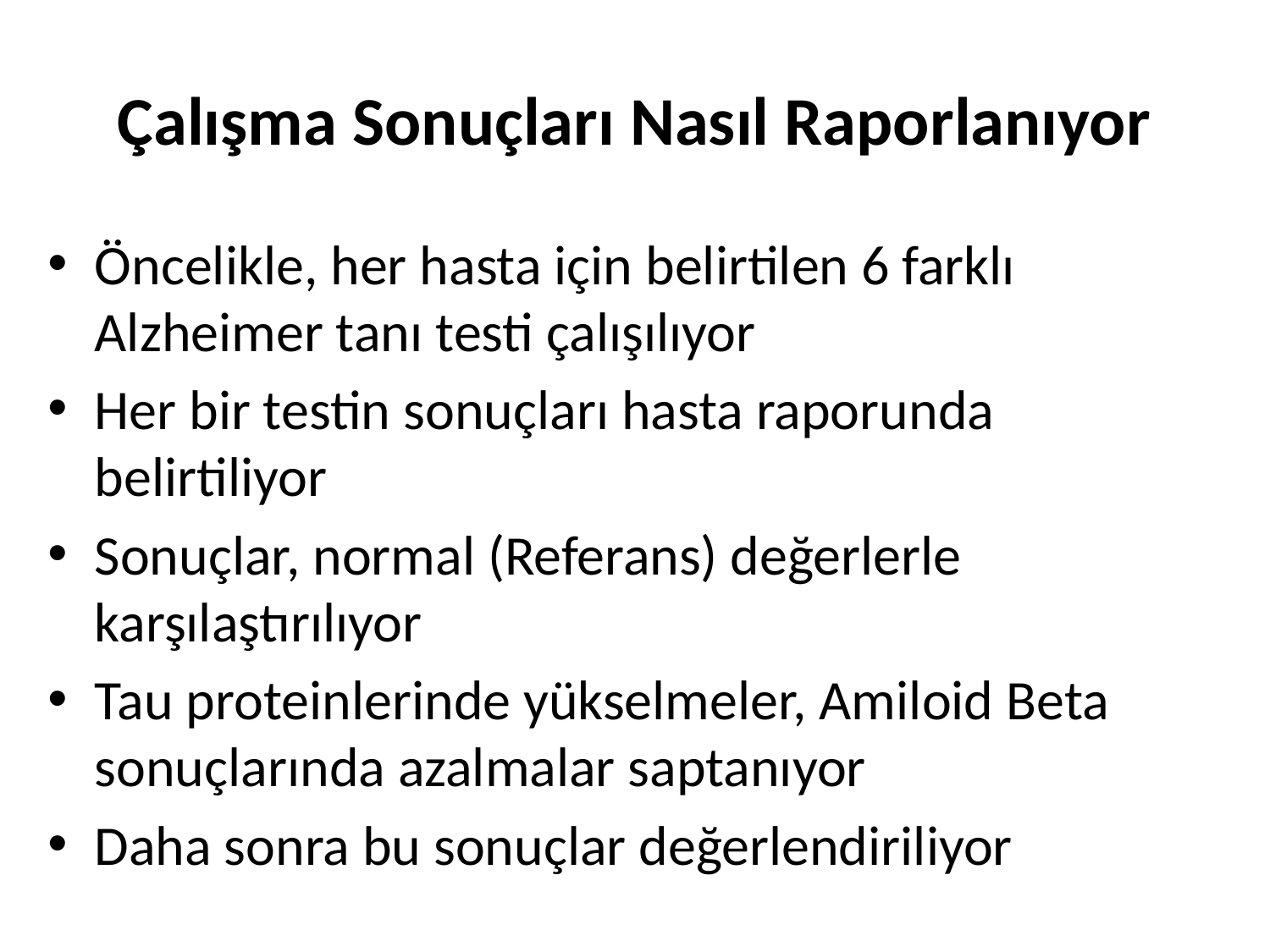

# Çalışma Sonuçları Nasıl Raporlanıyor
Öncelikle, her hasta için belirtilen 6 farklı Alzheimer tanı testi çalışılıyor
Her bir testin sonuçları hasta raporunda belirtiliyor
Sonuçlar, normal (Referans) değerlerle karşılaştırılıyor
Tau proteinlerinde yükselmeler, Amiloid Beta sonuçlarında azalmalar saptanıyor
Daha sonra bu sonuçlar değerlendiriliyor